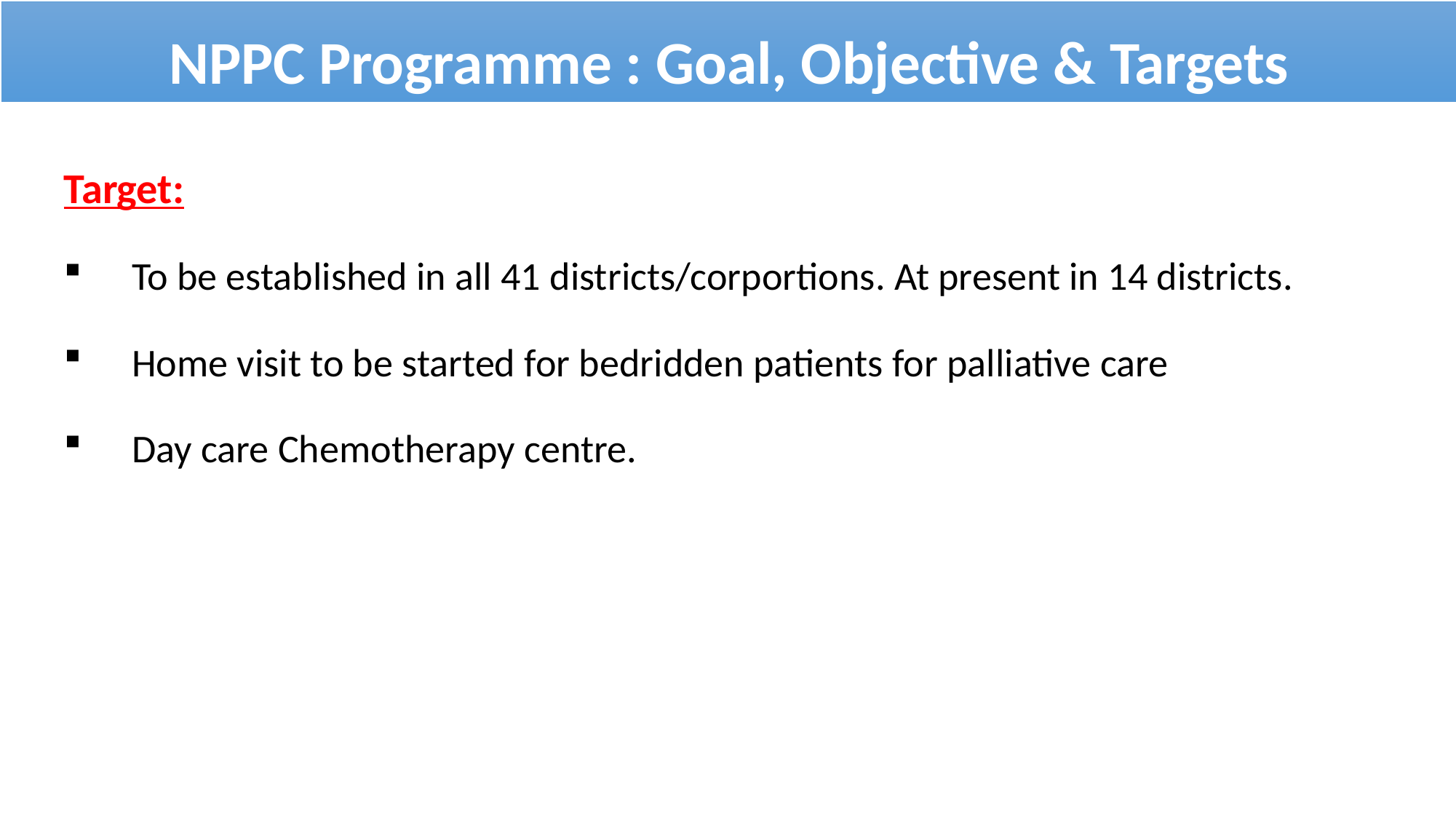

NPPC Programme : Goal, Objective & Targets
Target:
To be established in all 41 districts/corportions. At present in 14 districts.
Home visit to be started for bedridden patients for palliative care
Day care Chemotherapy centre.